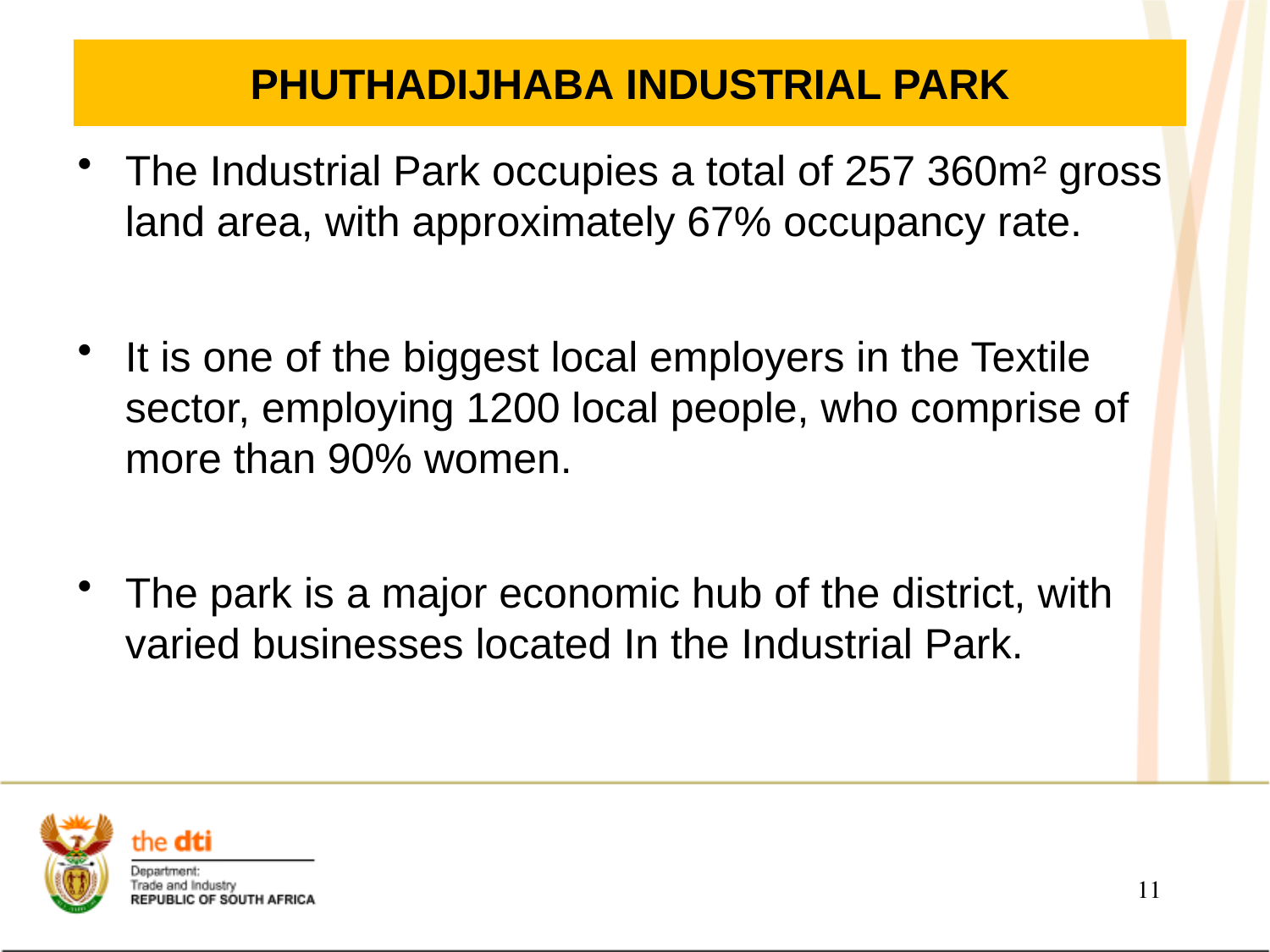

# Phuthadijhaba INDUSTRIAL PARK
The Industrial Park occupies a total of 257 360m² gross land area, with approximately 67% occupancy rate.

It is one of the biggest local employers in the Textile sector, employing 1200 local people, who comprise of more than 90% women.

The park is a major economic hub of the district, with varied businesses located In the Industrial Park.

11